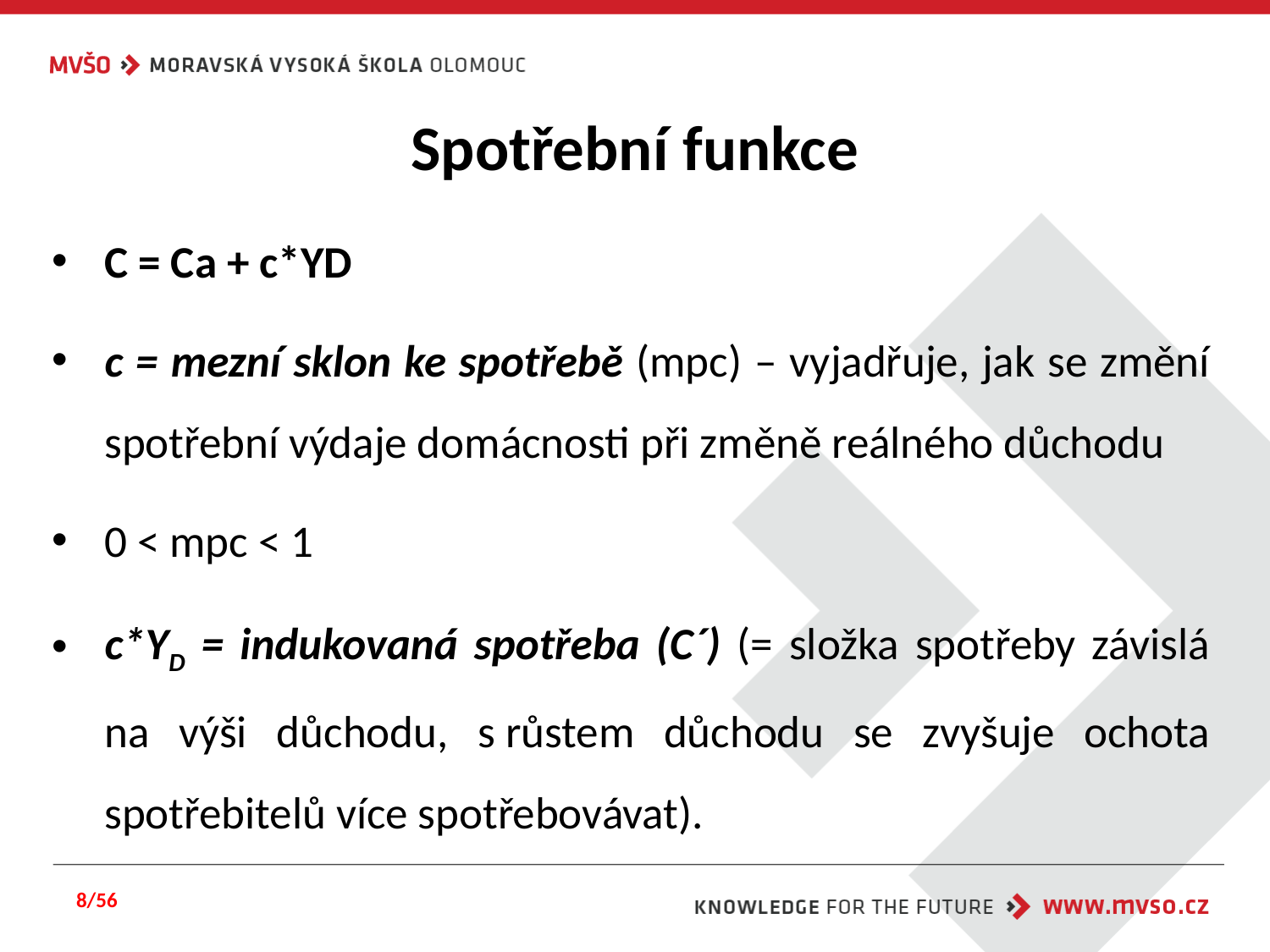

# Spotřební funkce
C = Ca + c*YD
c = mezní sklon ke spotřebě (mpc) – vyjadřuje, jak se změní spotřební výdaje domácnosti při změně reálného důchodu
0 < mpc < 1
c*YD = indukovaná spotřeba (C´) (= složka spotřeby závislá na výši důchodu, s růstem důchodu se zvyšuje ochota spotřebitelů více spotřebovávat).
8/56